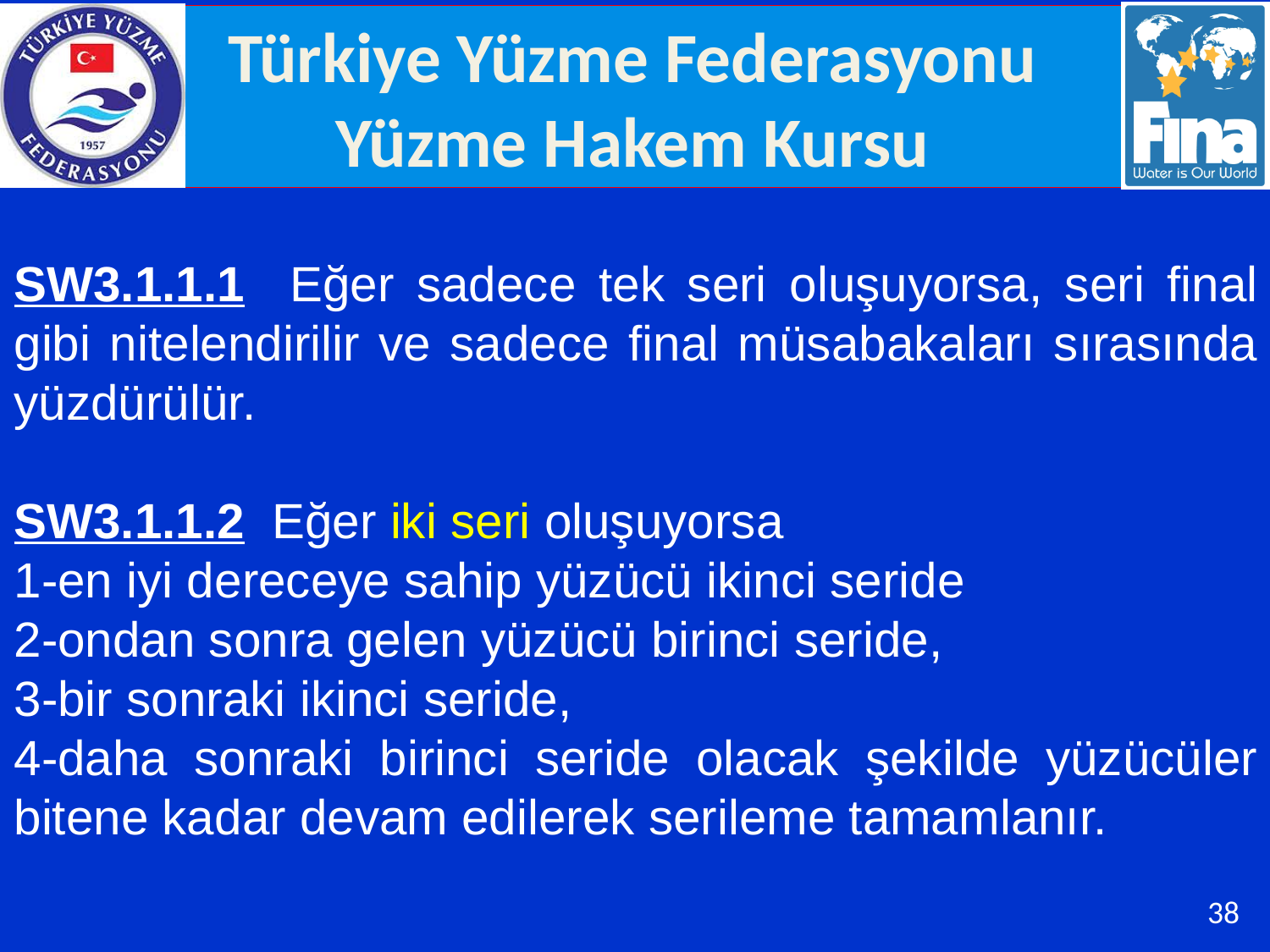

SW3.1.1.1  Eğer sadece tek seri oluşuyorsa, seri final gibi nitelendirilir ve sadece final müsabakaları sırasında yüzdürülür.

SW3.1.1.2  Eğer iki seri oluşuyorsa
1-en iyi dereceye sahip yüzücü ikinci seride
2-ondan sonra gelen yüzücü birinci seride,
3-bir sonraki ikinci seride,
4-daha sonraki birinci seride olacak şekilde yüzücüler bitene kadar devam edilerek serileme tamamlanır.
38